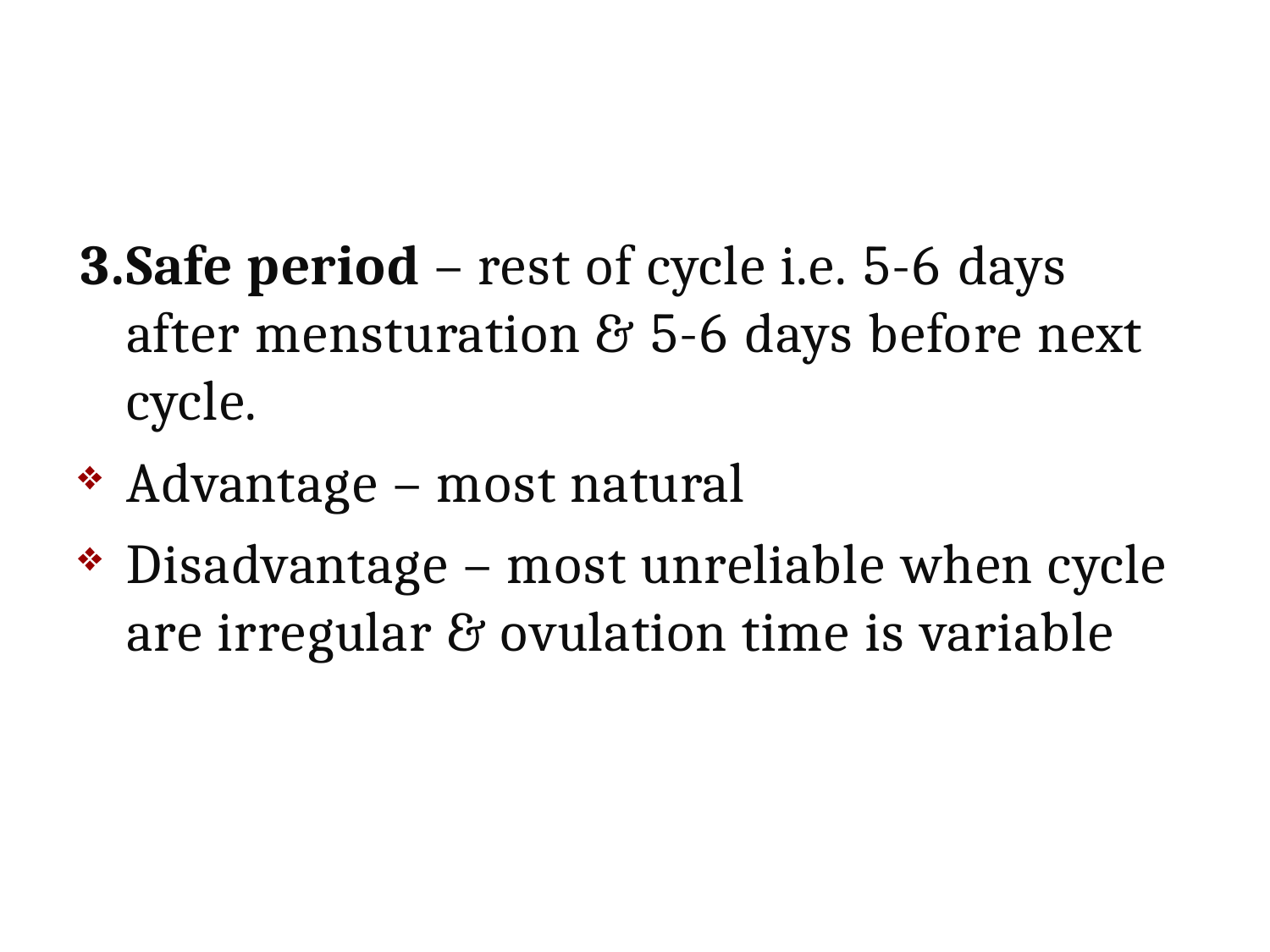

#
3.Safe period – rest of cycle i.e. 5-6 days after mensturation & 5-6 days before next cycle.
Advantage – most natural
Disadvantage – most unreliable when cycle are irregular & ovulation time is variable